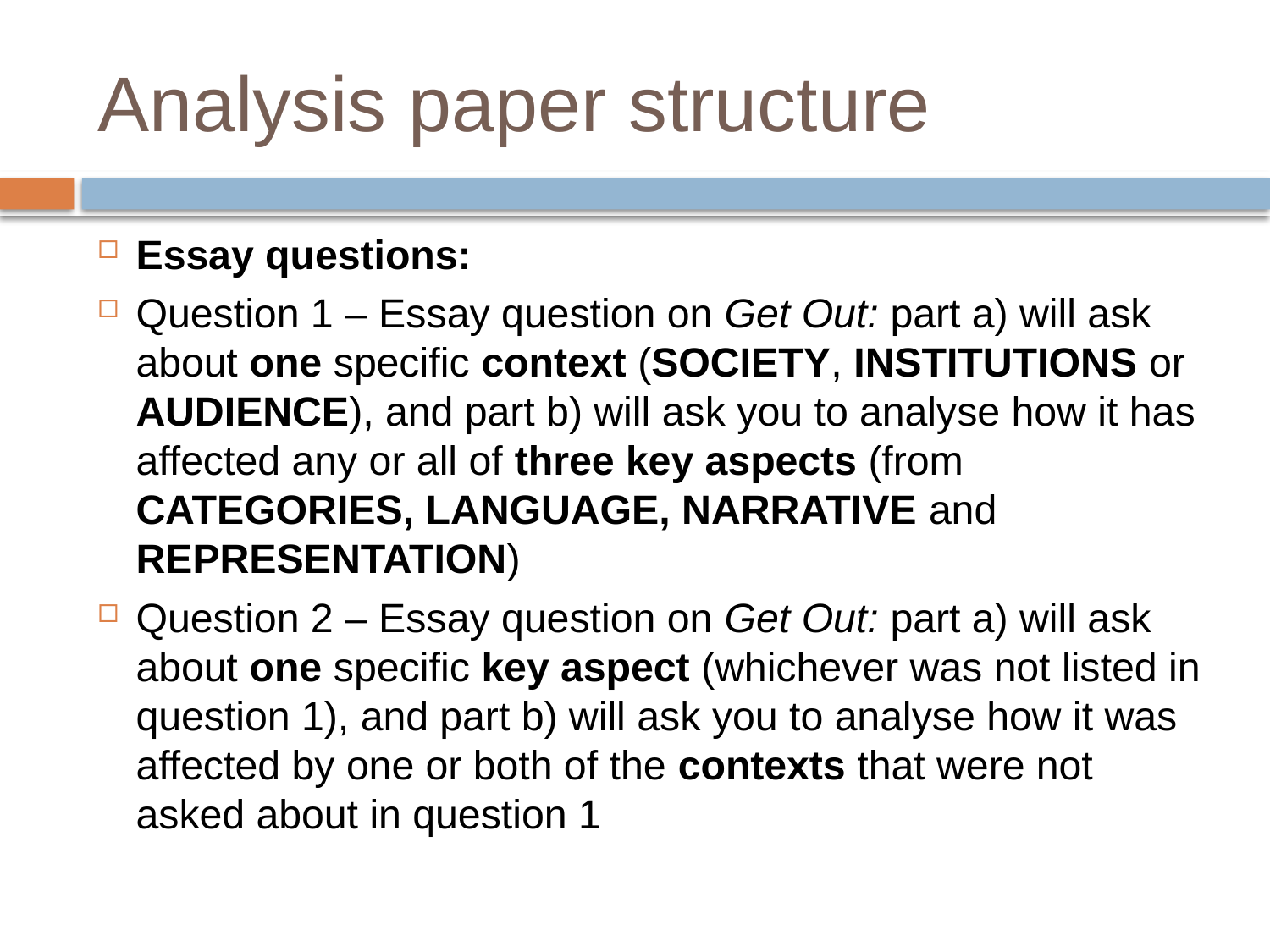

# Analysis paper structure
Essay questions:
Question 1 – Essay question on Get Out: part a) will ask about one specific context (SOCIETY, INSTITUTIONS or  AUDIENCE), and part b) will ask you to analyse how it has affected any or all of three key aspects (from CATEGORIES, LANGUAGE, NARRATIVE and REPRESENTATION)
Question 2 – Essay question on Get Out: part a) will ask about one specific key aspect (whichever was not listed in question 1), and part b) will ask you to analyse how it was affected by one or both of the contexts that were not asked about in question 1